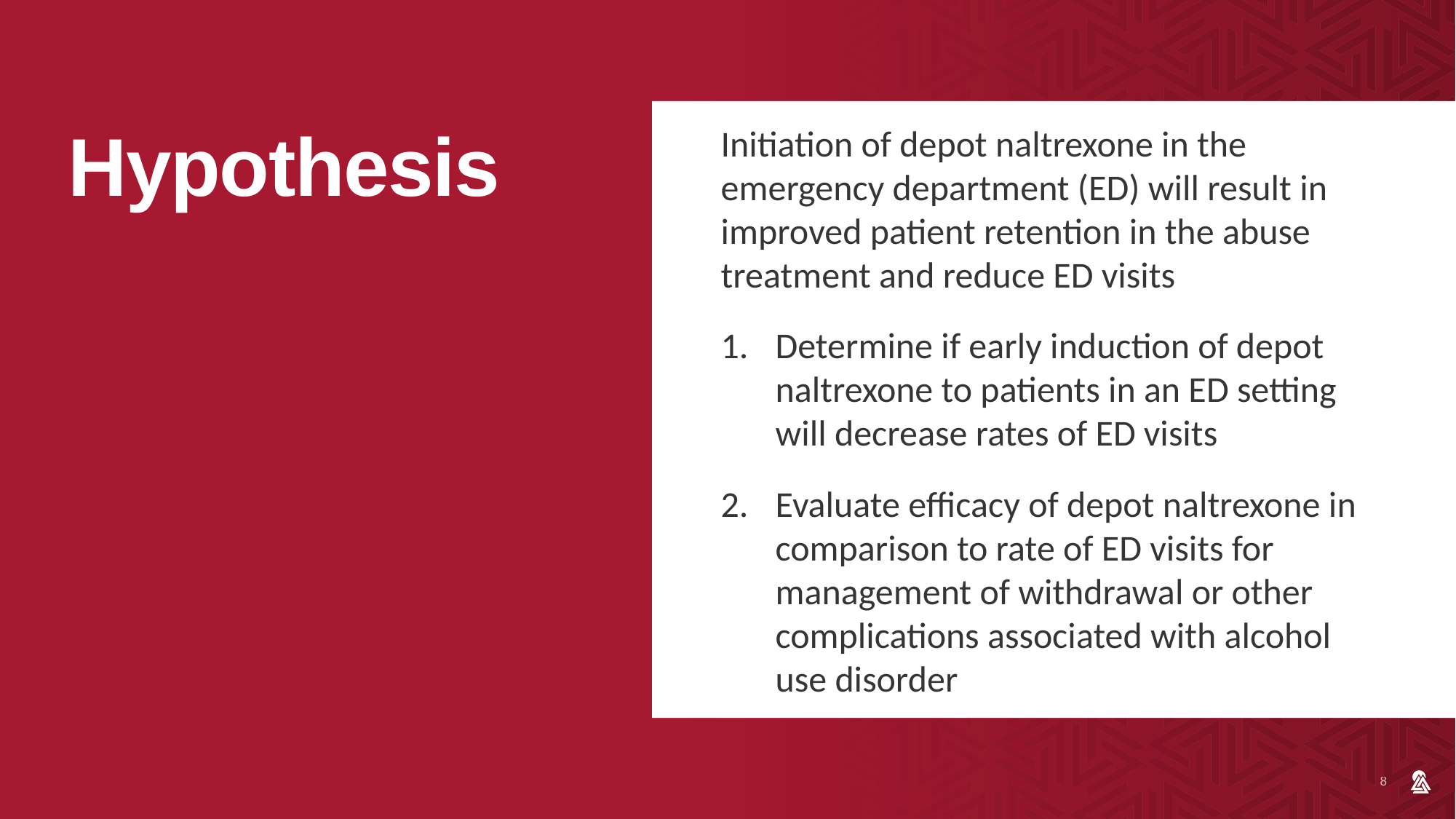

Initiation of depot naltrexone in the emergency department (ED) will result in improved patient retention in the abuse treatment and reduce ED visits
Determine if early induction of depot naltrexone to patients in an ED setting will decrease rates of ED visits
Evaluate efficacy of depot naltrexone in comparison to rate of ED visits for management of withdrawal or other complications associated with alcohol use disorder
# Hypothesis
8